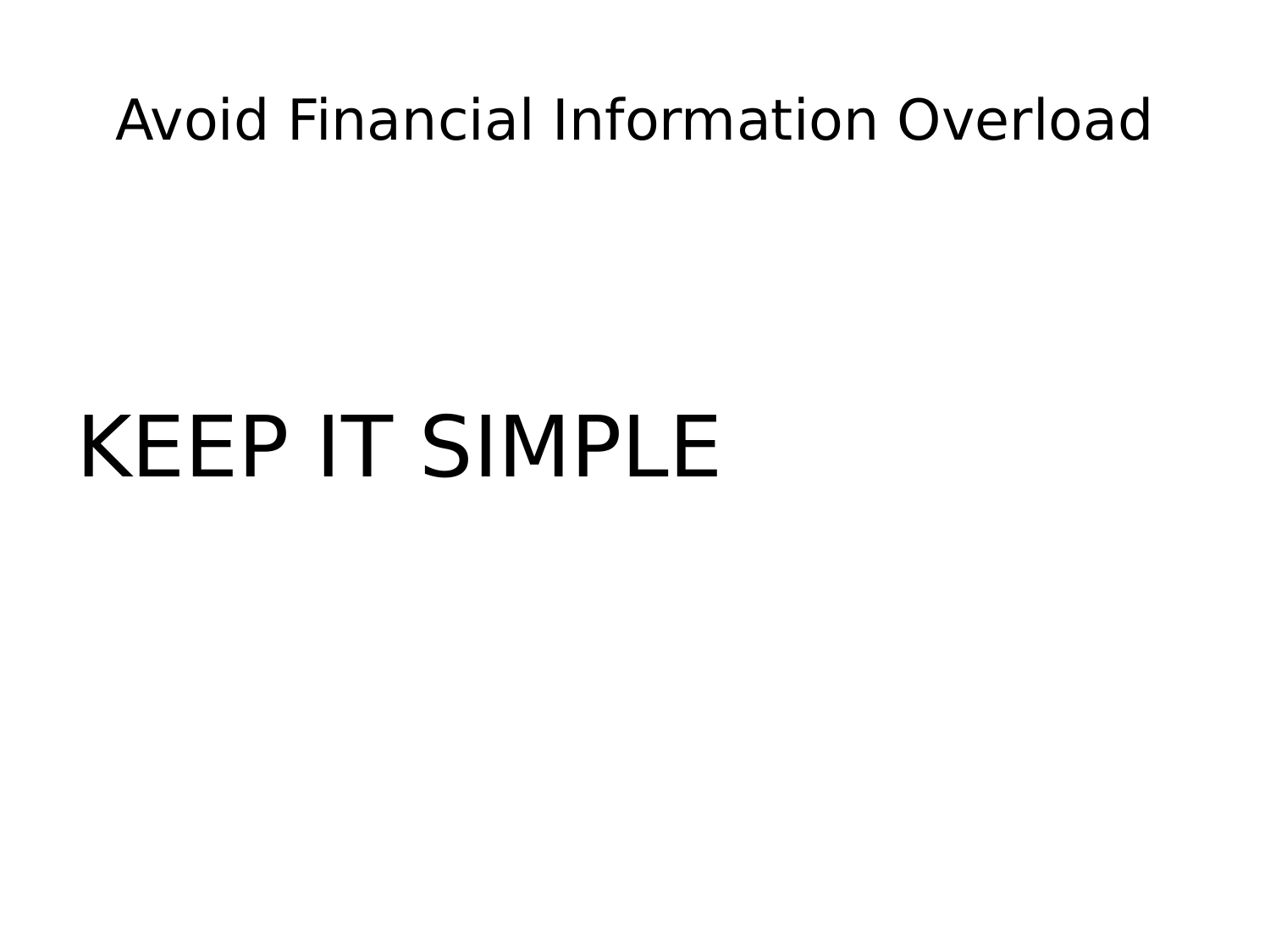

# Avoid Financial Information Overload

KEEP IT SIMPLE